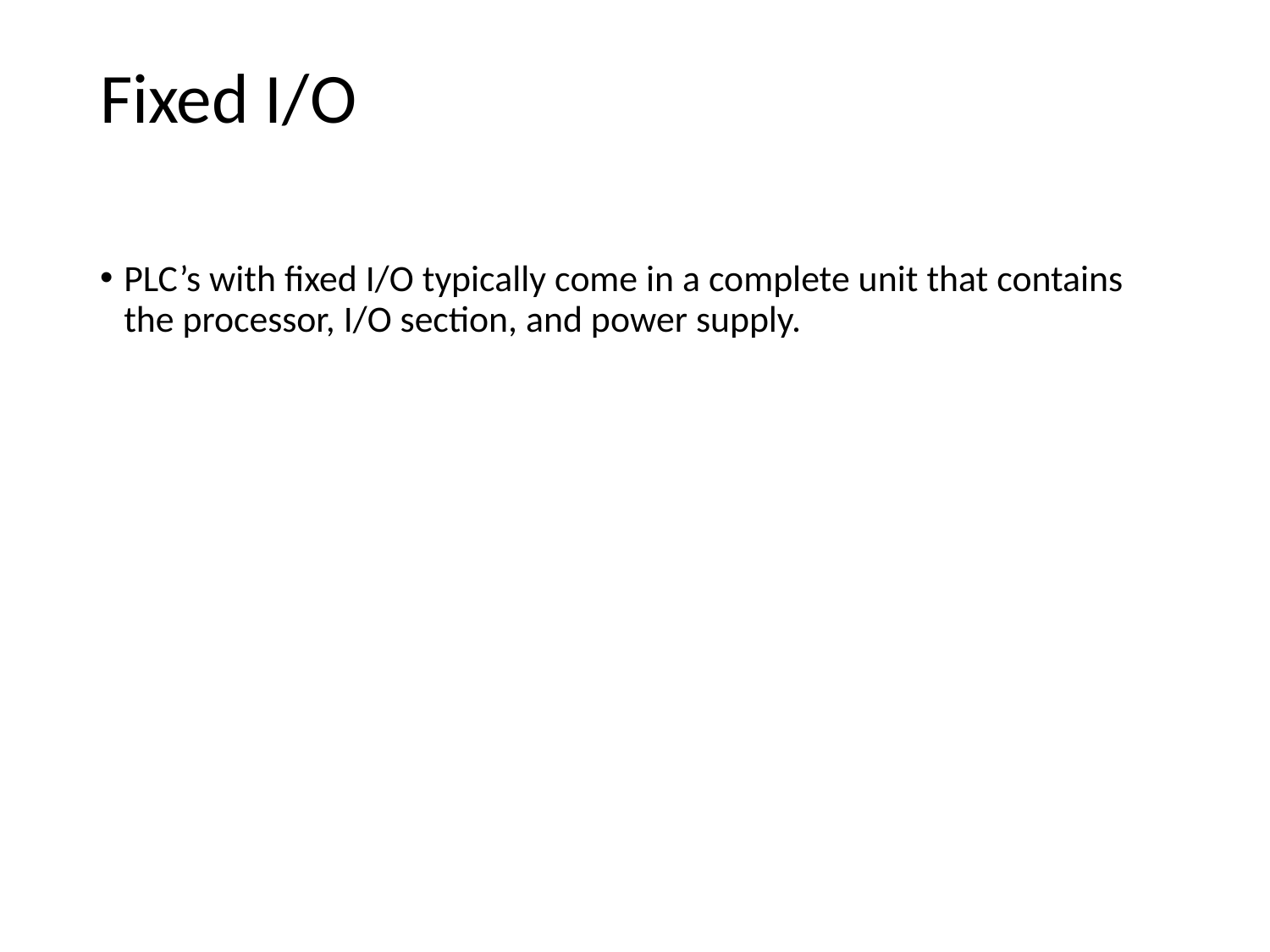

# Fixed I/O
PLC’s with fixed I/O typically come in a complete unit that contains the processor, I/O section, and power supply.